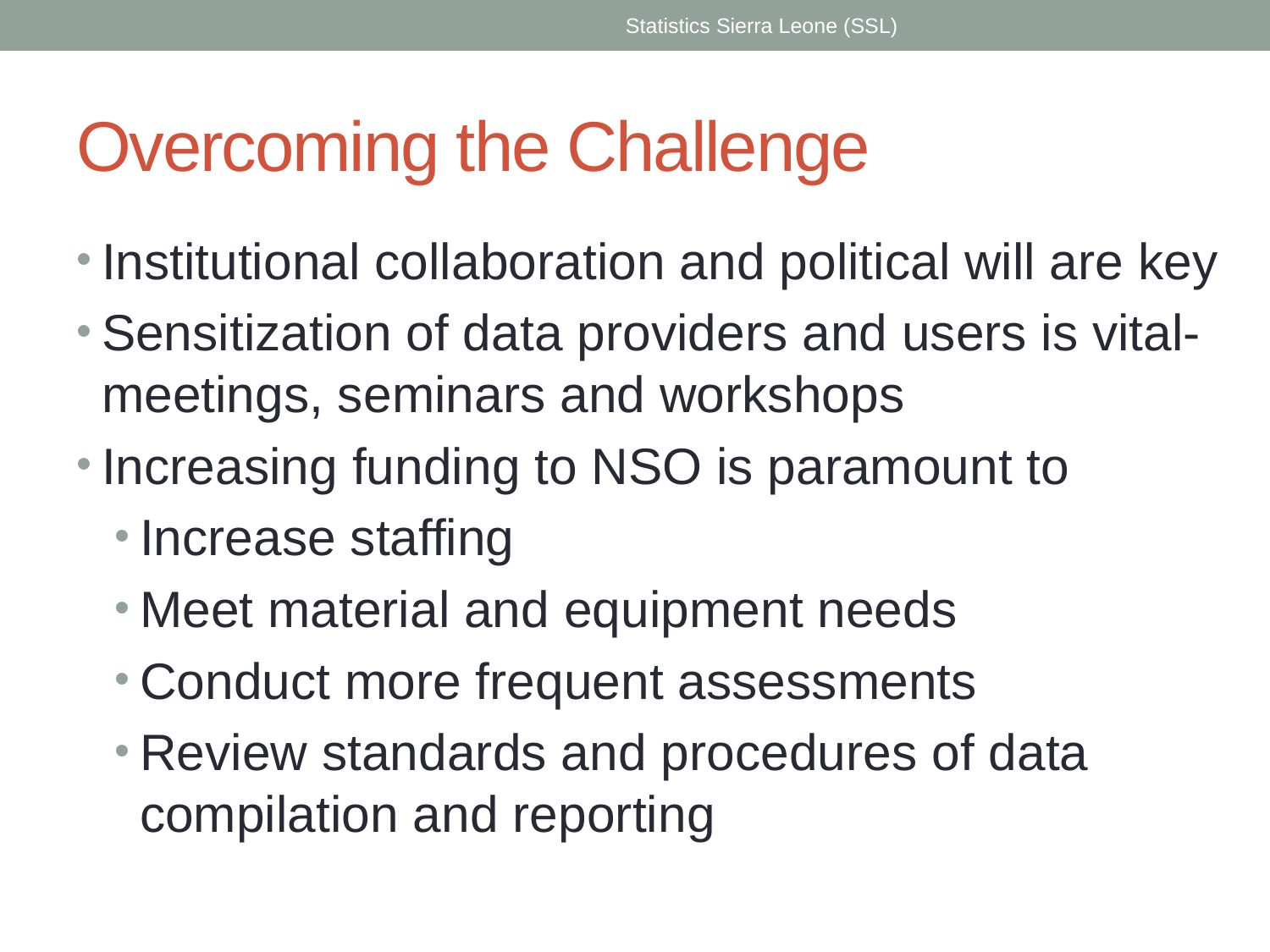

Statistics Sierra Leone (SSL)
# Overcoming the Challenge
Institutional collaboration and political will are key
Sensitization of data providers and users is vital-meetings, seminars and workshops
Increasing funding to NSO is paramount to
Increase staffing
Meet material and equipment needs
Conduct more frequent assessments
Review standards and procedures of data compilation and reporting